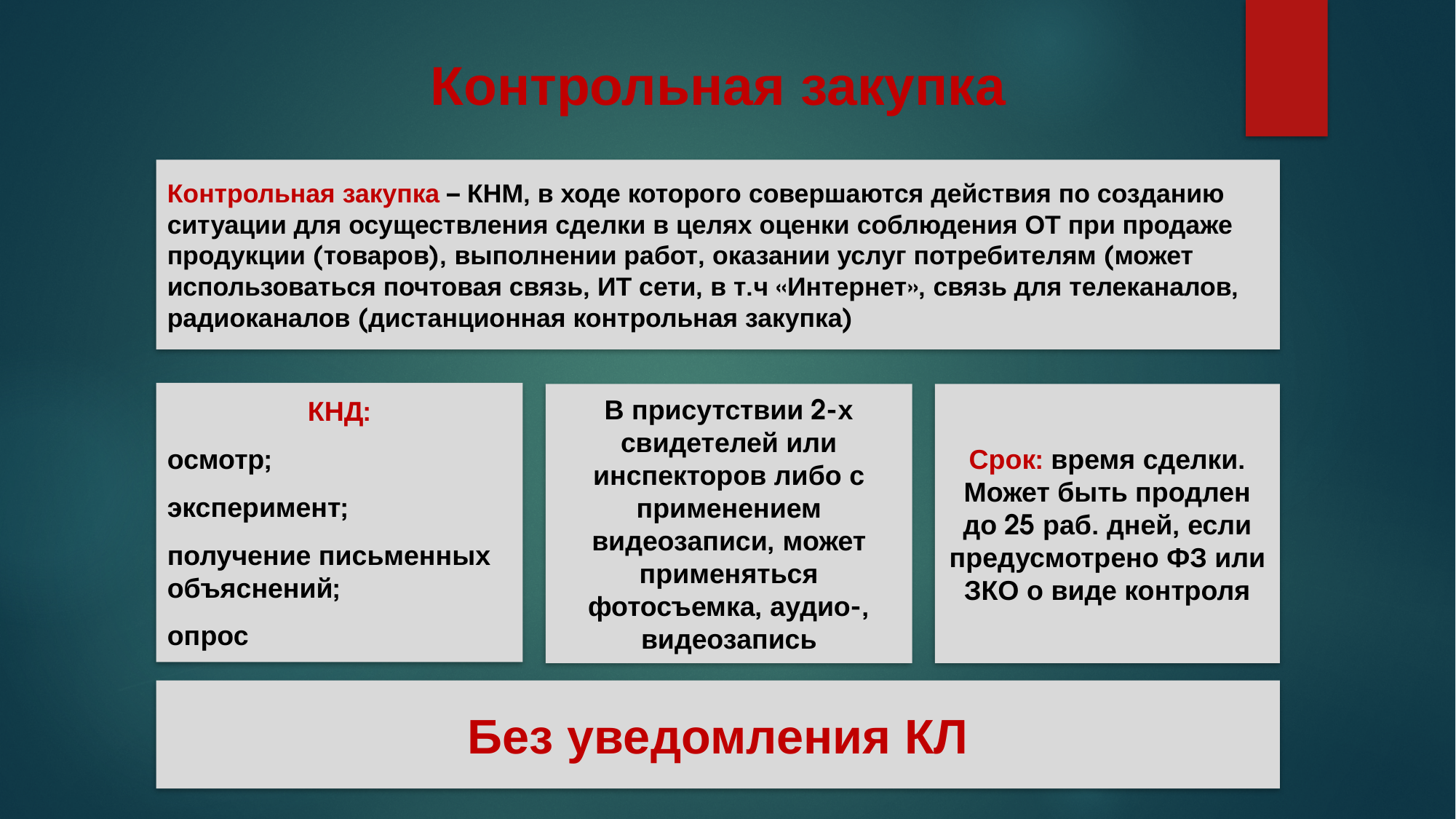

# Контрольная закупка
Контрольная закупка – КНМ, в ходе которого совершаются действия по созданию ситуации для осуществления сделки в целях оценки соблюдения ОТ при продаже продукции (товаров), выполнении работ, оказании услуг потребителям (может использоваться почтовая связь, ИТ сети, в т.ч «Интернет», связь для телеканалов, радиоканалов (дистанционная контрольная закупка)
КНД:
осмотр;
эксперимент;
получение письменных объяснений;
опрос
В присутствии 2-х свидетелей или инспекторов либо с применением видеозаписи, может применяться фотосъемка, аудио-, видеозапись
Срок: время сделки. Может быть продлен до 25 раб. дней, если предусмотрено ФЗ или ЗКО о виде контроля
Без уведомления КЛ